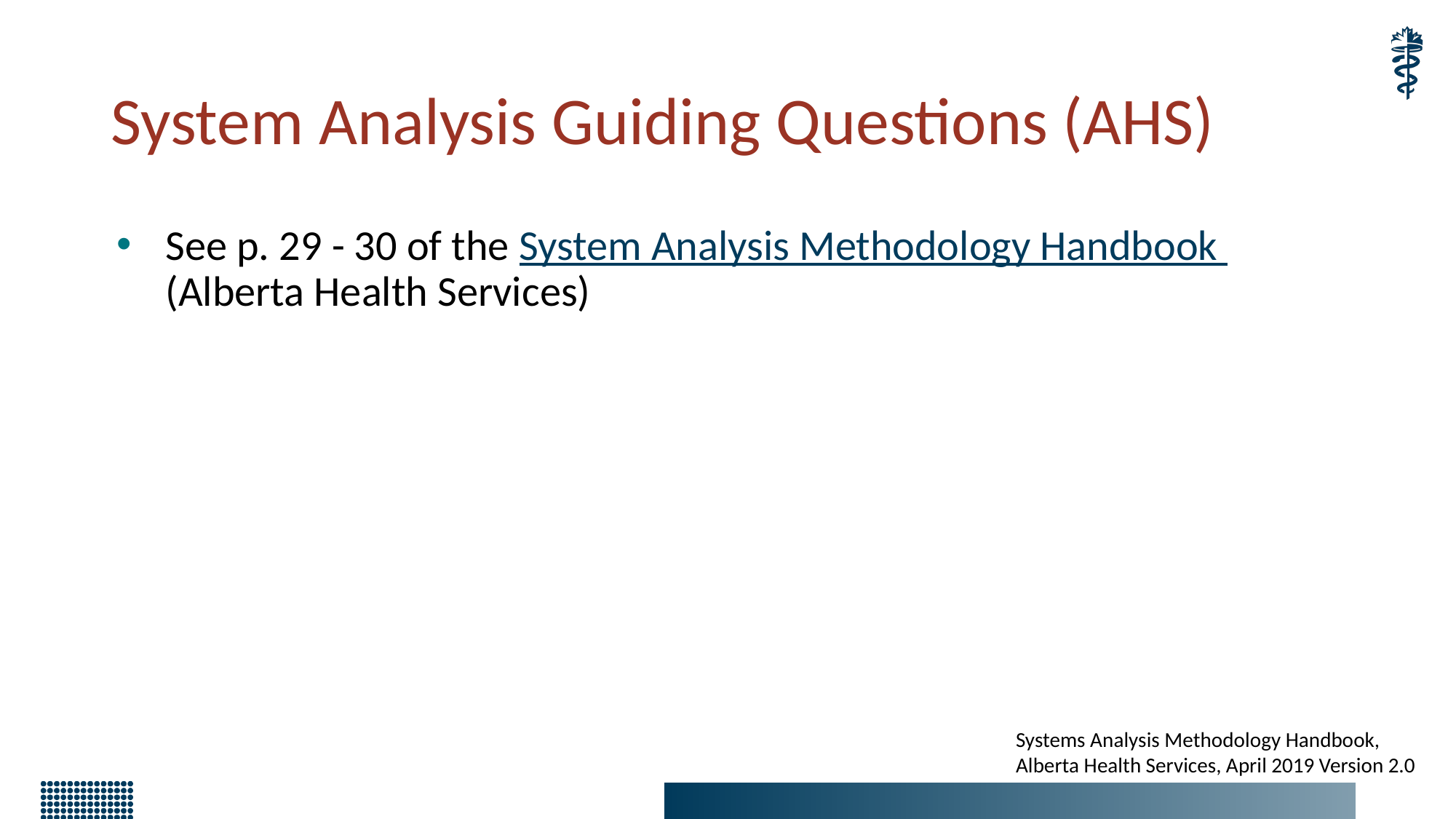

# System Analysis Guiding Questions (AHS)
See p. 29 - 30 of the System Analysis Methodology Handbook (Alberta Health Services)
Systems Analysis Methodology Handbook, Alberta Health Services, April 2019 Version 2.0